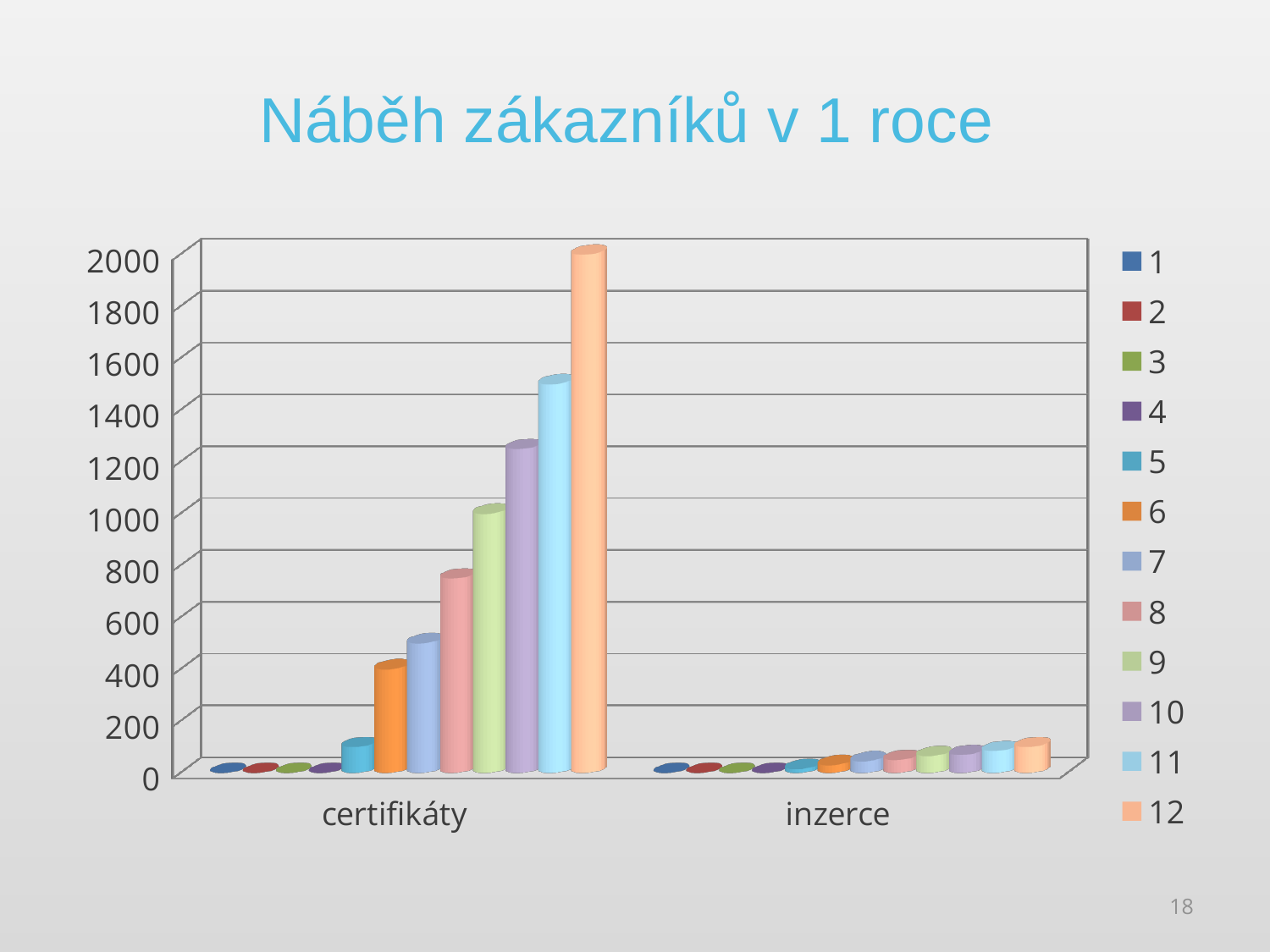

# Náběh zákazníků v 1 roce

[unsupported chart]

18